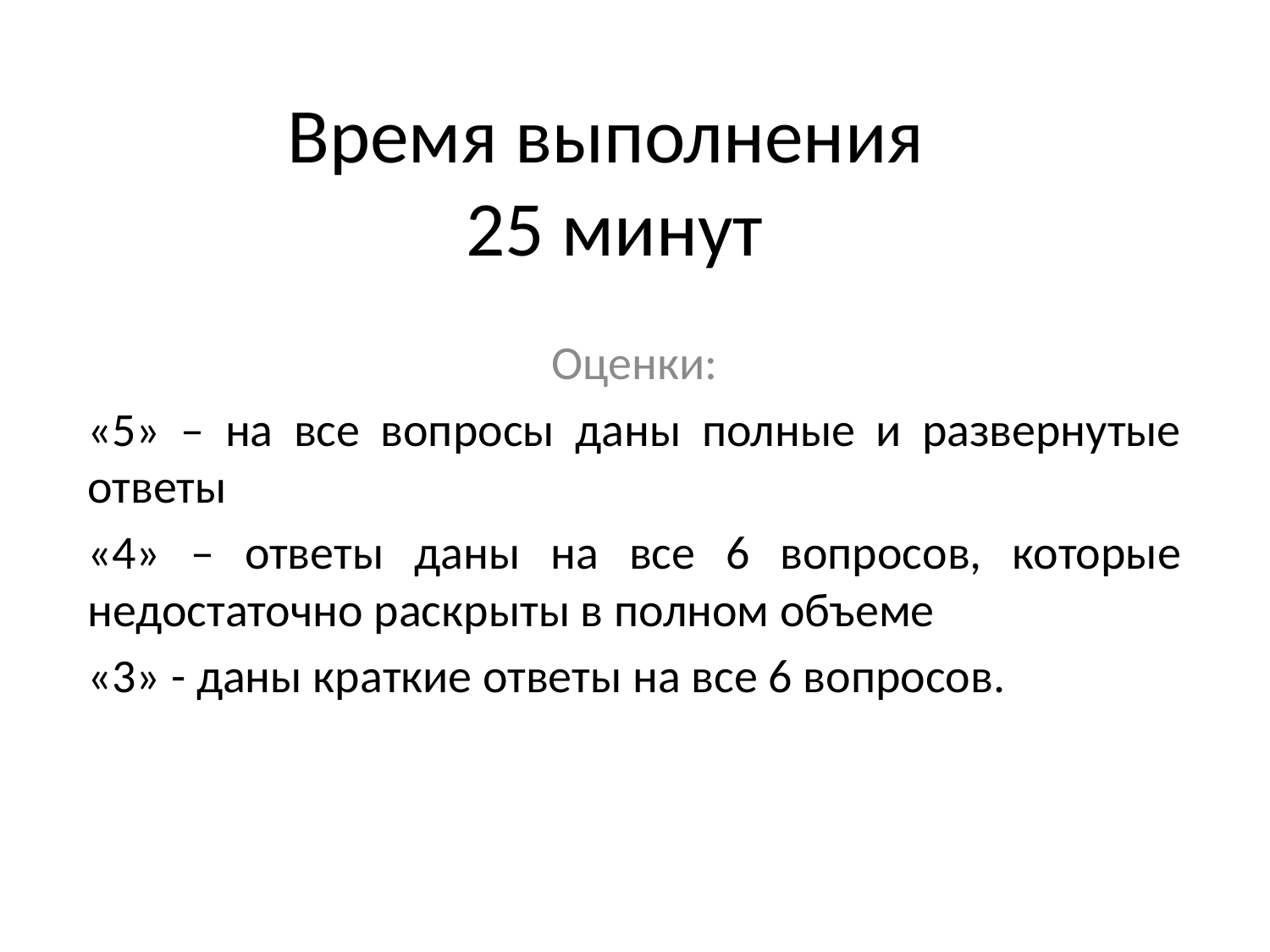

# Время выполнения 25 минут
Оценки:
«5» – на все вопросы даны полные и развернутые ответы
«4» – ответы даны на все 6 вопросов, которые недостаточно раскрыты в полном объеме
«3» - даны краткие ответы на все 6 вопросов.